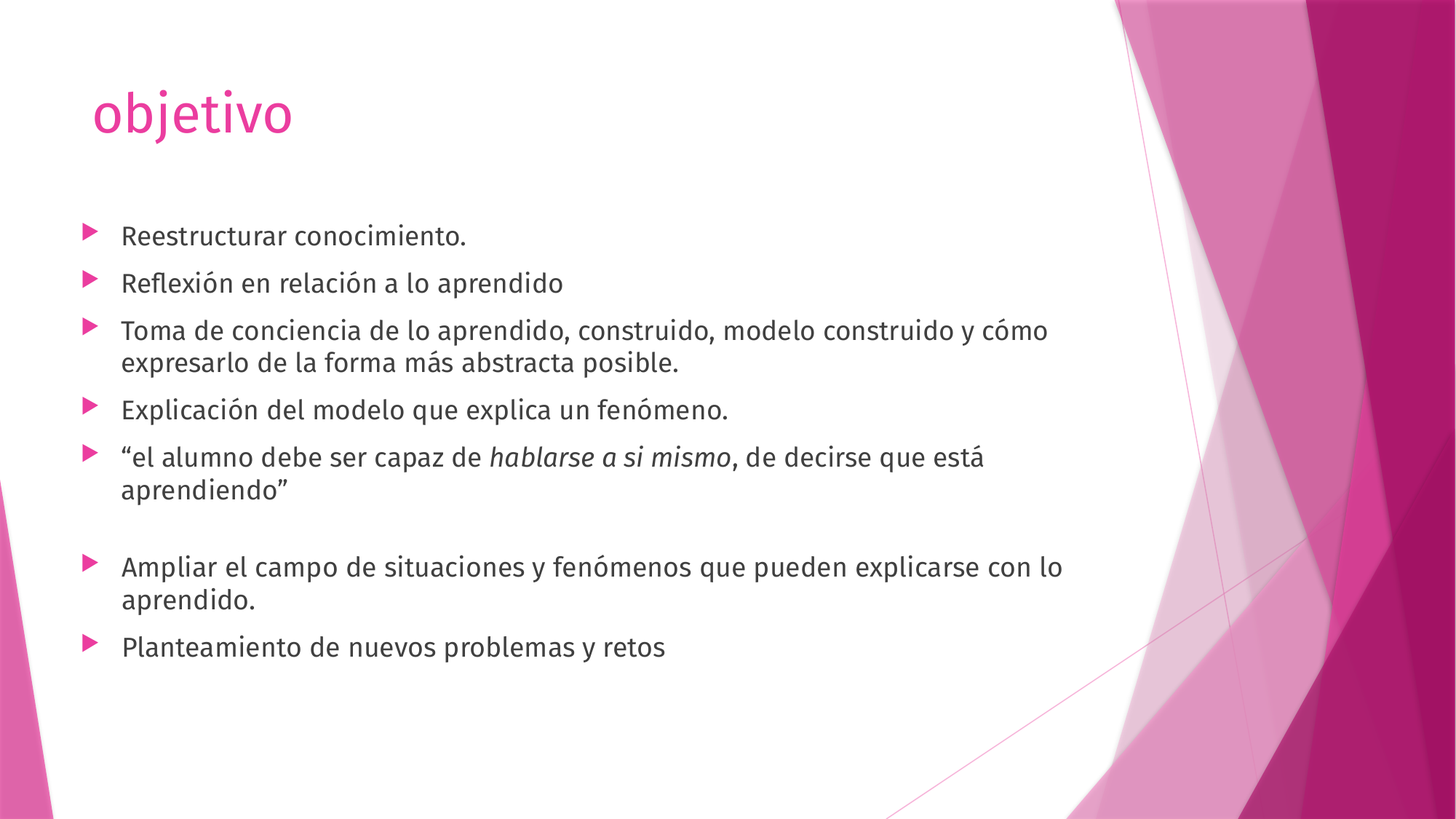

# objetivo

Reestructurar conocimiento.
Reflexión en relación a lo aprendido
Toma de conciencia de lo aprendido, construido, modelo construido y cómo expresarlo de la forma más abstracta posible.
Explicación del modelo que explica un fenómeno.
“el alumno debe ser capaz de hablarse a si mismo, de decirse que está aprendiendo”

Ampliar el campo de situaciones y fenómenos que pueden explicarse con lo aprendido.
Planteamiento de nuevos problemas y retos